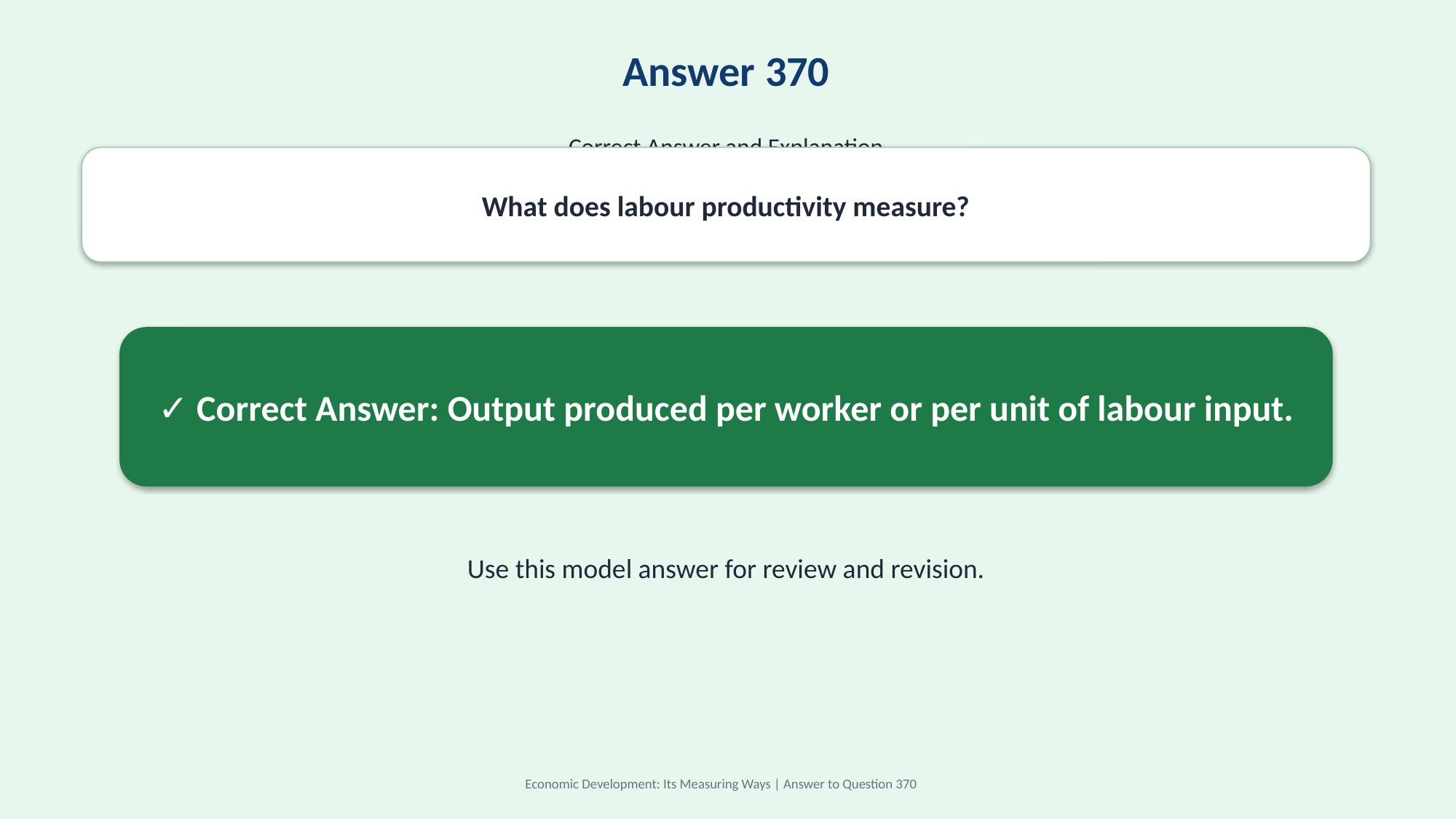

Answer 370
Correct Answer and Explanation
What does labour productivity measure?
✓ Correct Answer: Output produced per worker or per unit of labour input.
Use this model answer for review and revision.
Economic Development: Its Measuring Ways | Answer to Question 370